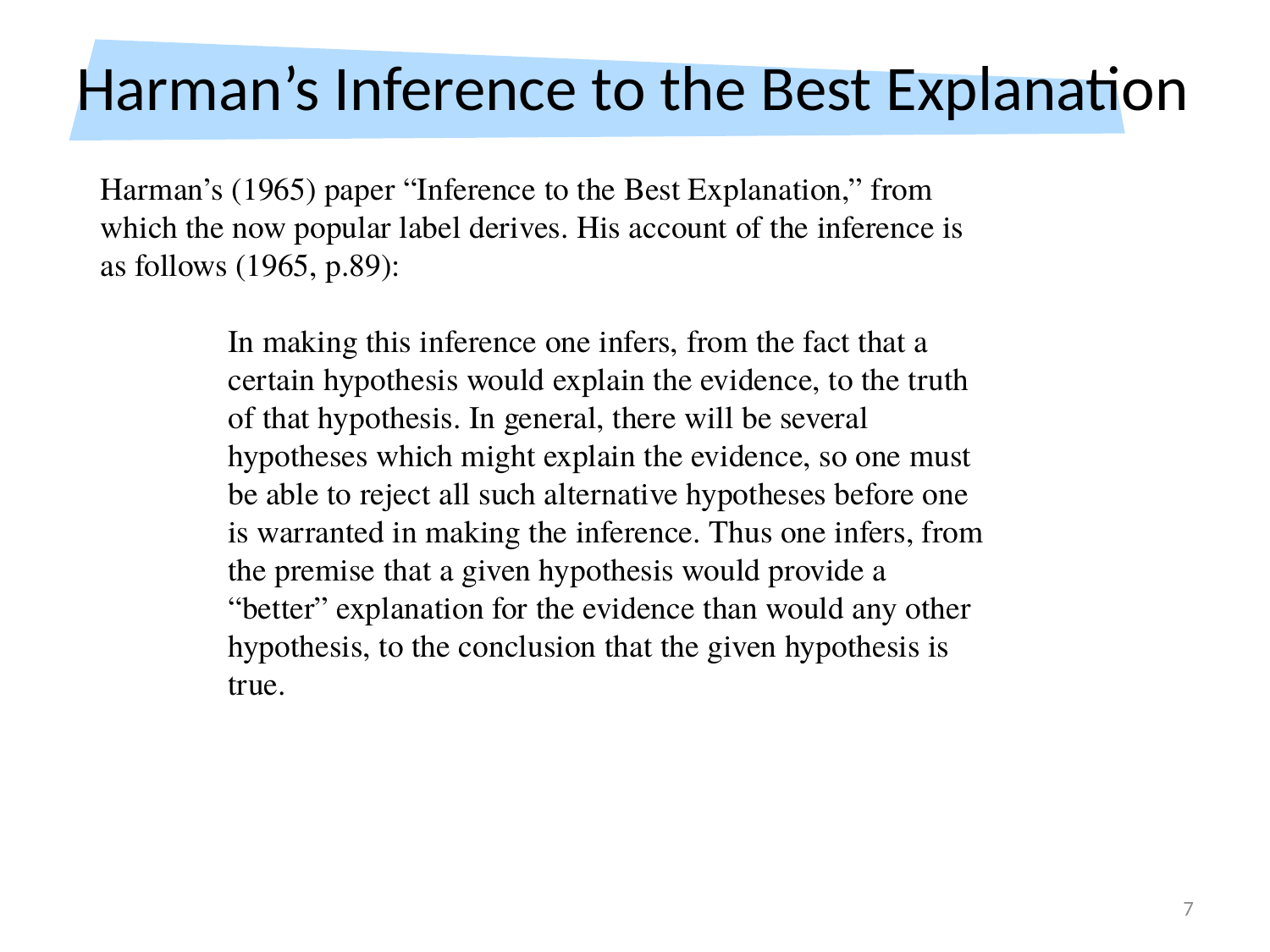

# Harman’s Inference to the Best Explanation

Harman’s (1965) paper “Inference to the Best Explanation,” from which the now popular label derives. His account of the inference is as follows (1965, p.89):

In making this inference one infers, from the fact that a certain hypothesis would explain the evidence, to the truth of that hypothesis. In general, there will be several hypotheses which might explain the evidence, so one must be able to reject all such alternative hypotheses before one is warranted in making the inference. Thus one infers, from the premise that a given hypothesis would provide a “better” explanation for the evidence than would any other hypothesis, to the conclusion that the given hypothesis is true.

7